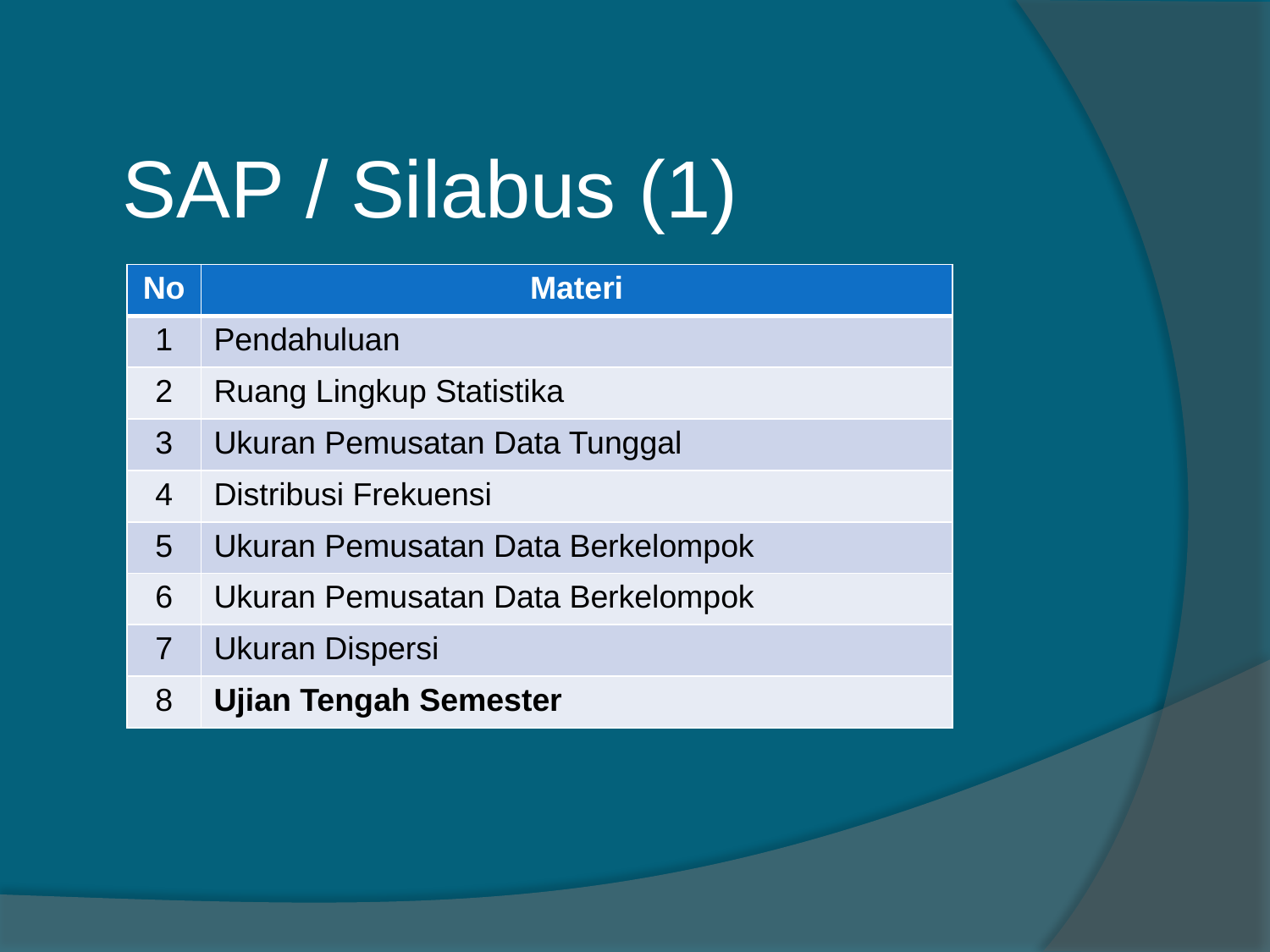

# SAP / Silabus (1)
| No | Materi |
| --- | --- |
| 1 | Pendahuluan |
| 2 | Ruang Lingkup Statistika |
| 3 | Ukuran Pemusatan Data Tunggal |
| 4 | Distribusi Frekuensi |
| 5 | Ukuran Pemusatan Data Berkelompok |
| 6 | Ukuran Pemusatan Data Berkelompok |
| 7 | Ukuran Dispersi |
| 8 | Ujian Tengah Semester |